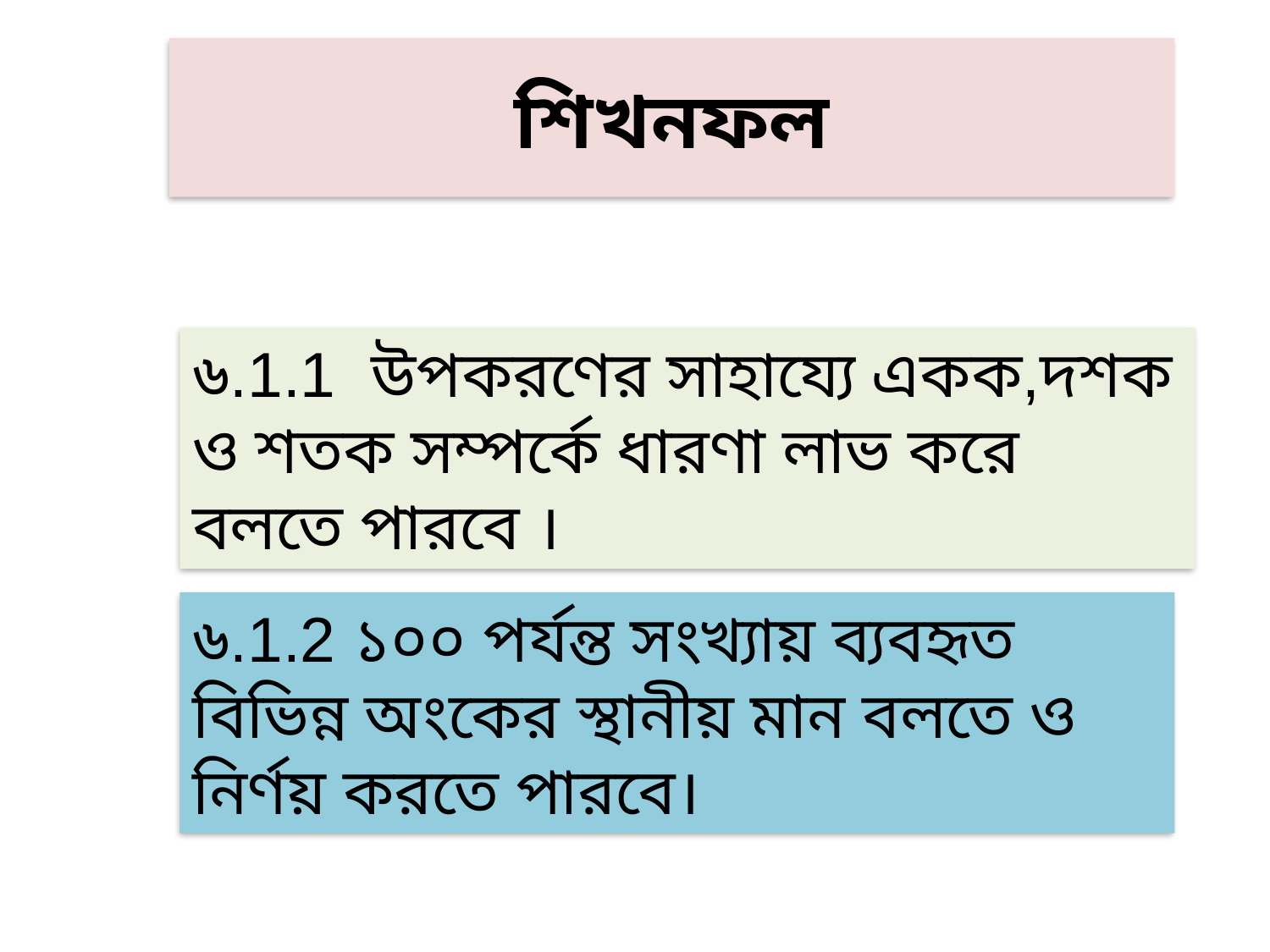

# শিখনফল
৬.1.1  উপকরণের সাহায্যে একক,দশক ও শতক সম্পর্কে ধারণা লাভ করে বলতে পারবে ।
৬.1.2 ১০০ পর্যন্ত সংখ্যায় ব্যবহৃত বিভিন্ন অংকের স্থানীয় মান বলতে ও নির্ণয় করতে পারবে।